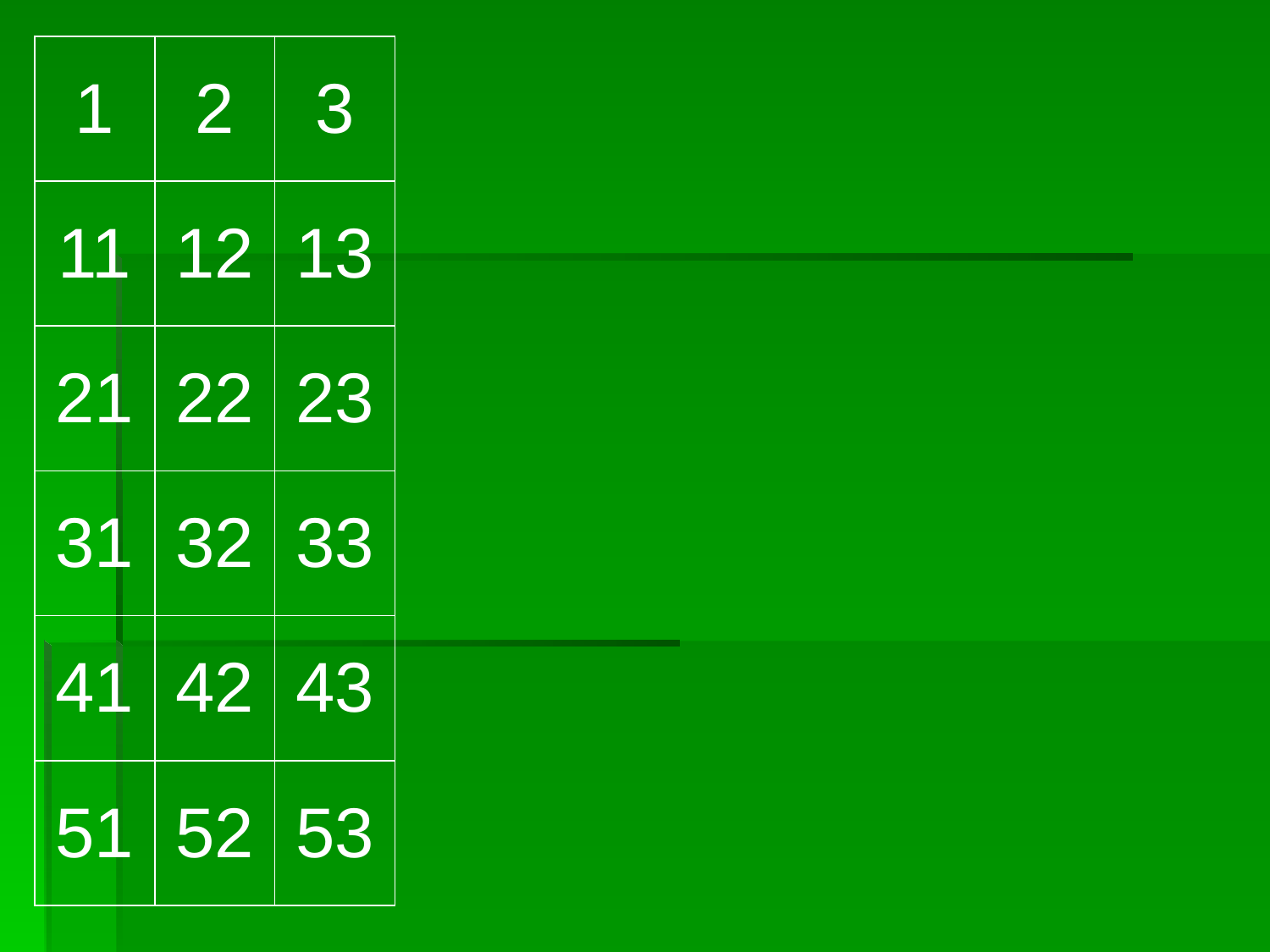

| 1 | 2 | 3 |
| --- | --- | --- |
| 11 | 12 | 13 |
| 21 | 22 | 23 |
| 31 | 32 | 33 |
| 41 | 42 | 43 |
| 51 | 52 | 53 |